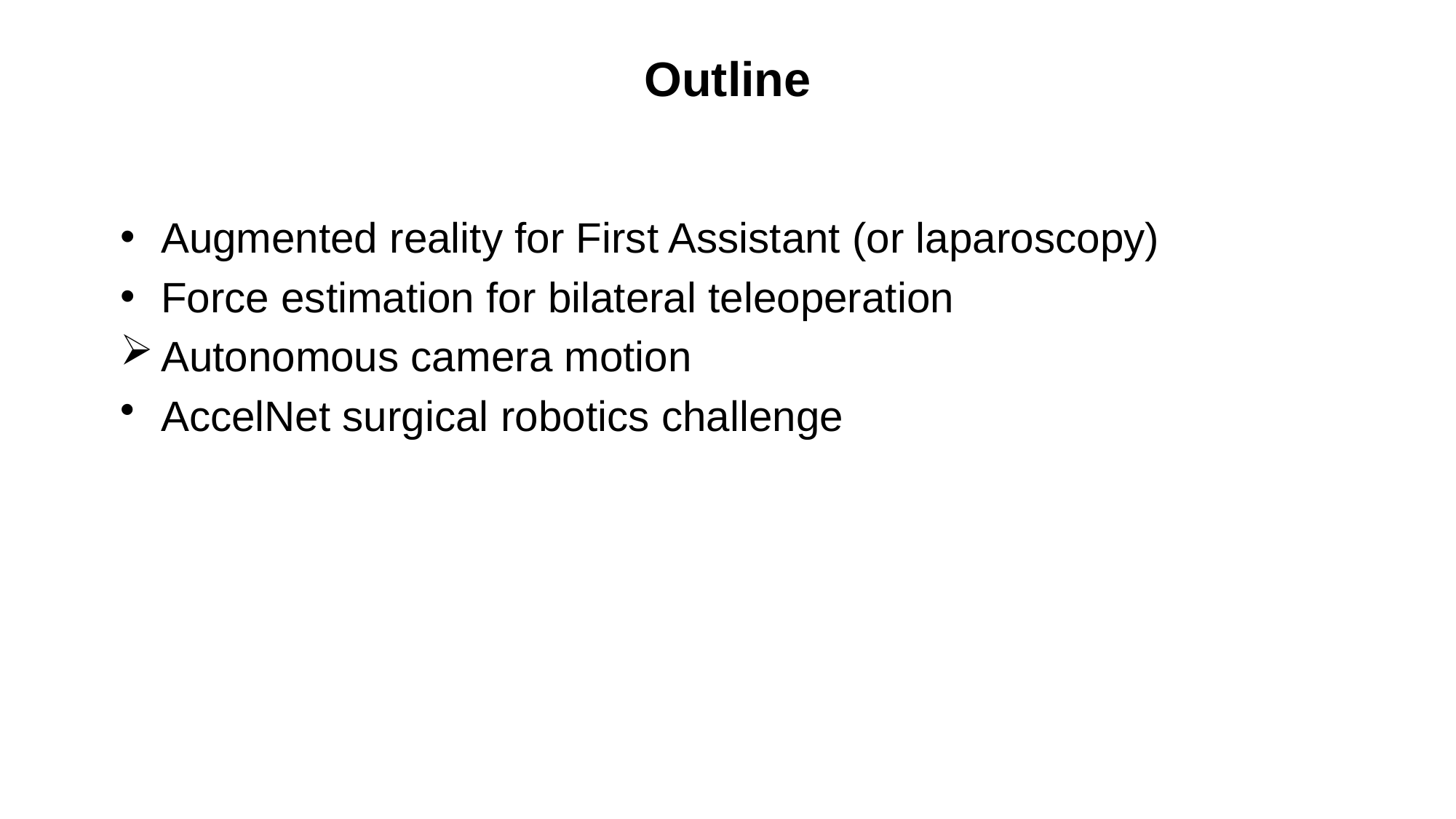

# Outline

Augmented reality for First Assistant (or laparoscopy)
Force estimation for bilateral teleoperation
Autonomous camera motion
AccelNet surgical robotics challenge